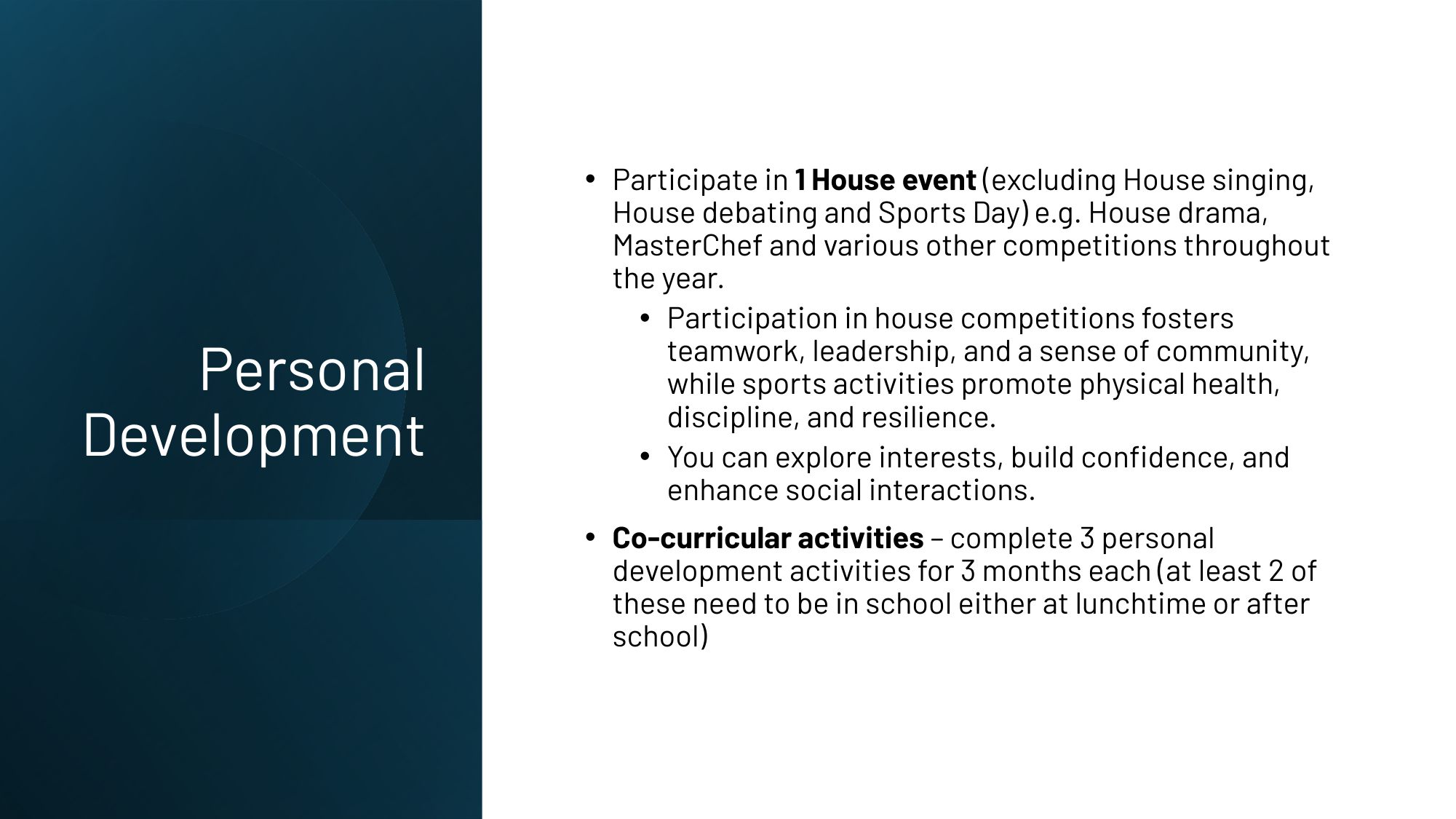

# Personal Development
Participate in 1 House event (excluding House singing, House debating and Sports Day) e.g. House drama, MasterChef and various other competitions throughout the year.
Participation in house competitions fosters teamwork, leadership, and a sense of community, while sports activities promote physical health, discipline, and resilience.
You can explore interests, build confidence, and enhance social interactions.
Co-curricular activities – complete 3 personal development activities for 3 months each (at least 2 of these need to be in school either at lunchtime or after school)